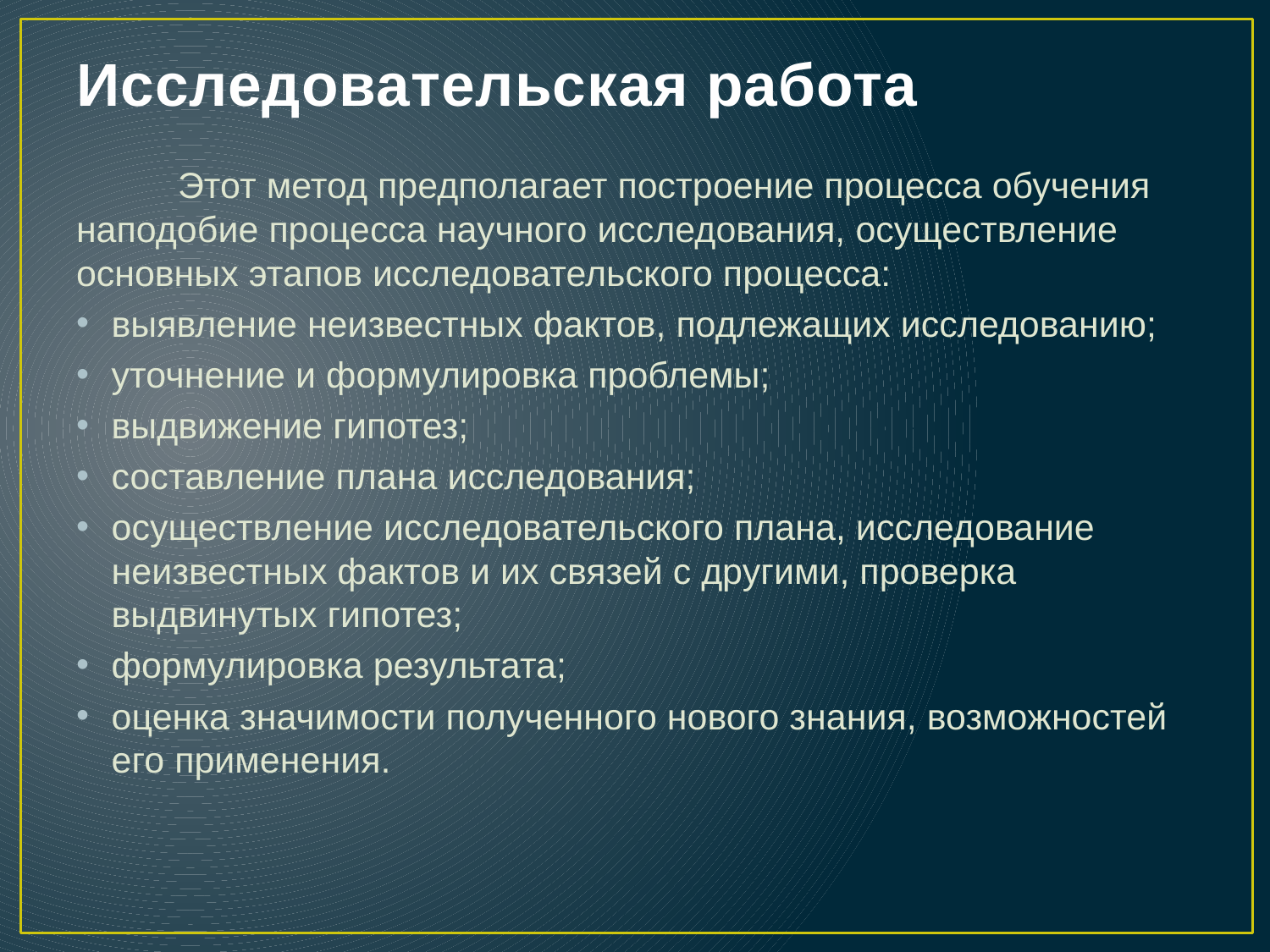

# Исследовательская работа
          Этот метод предполагает построение процесса обучения наподобие процесса научного исследования, осуществление основных этапов исследовательского процесса:
выявление неизвестных фактов, подлежащих исследованию;
уточнение и формулировка проблемы;
выдвижение гипотез;
составление плана исследования;
осуществление исследовательского плана, исследование неизвестных фактов и их связей с другими, проверка выдвинутых гипотез;
формулировка результата;
оценка значимости полученного нового знания, возможностей его применения.